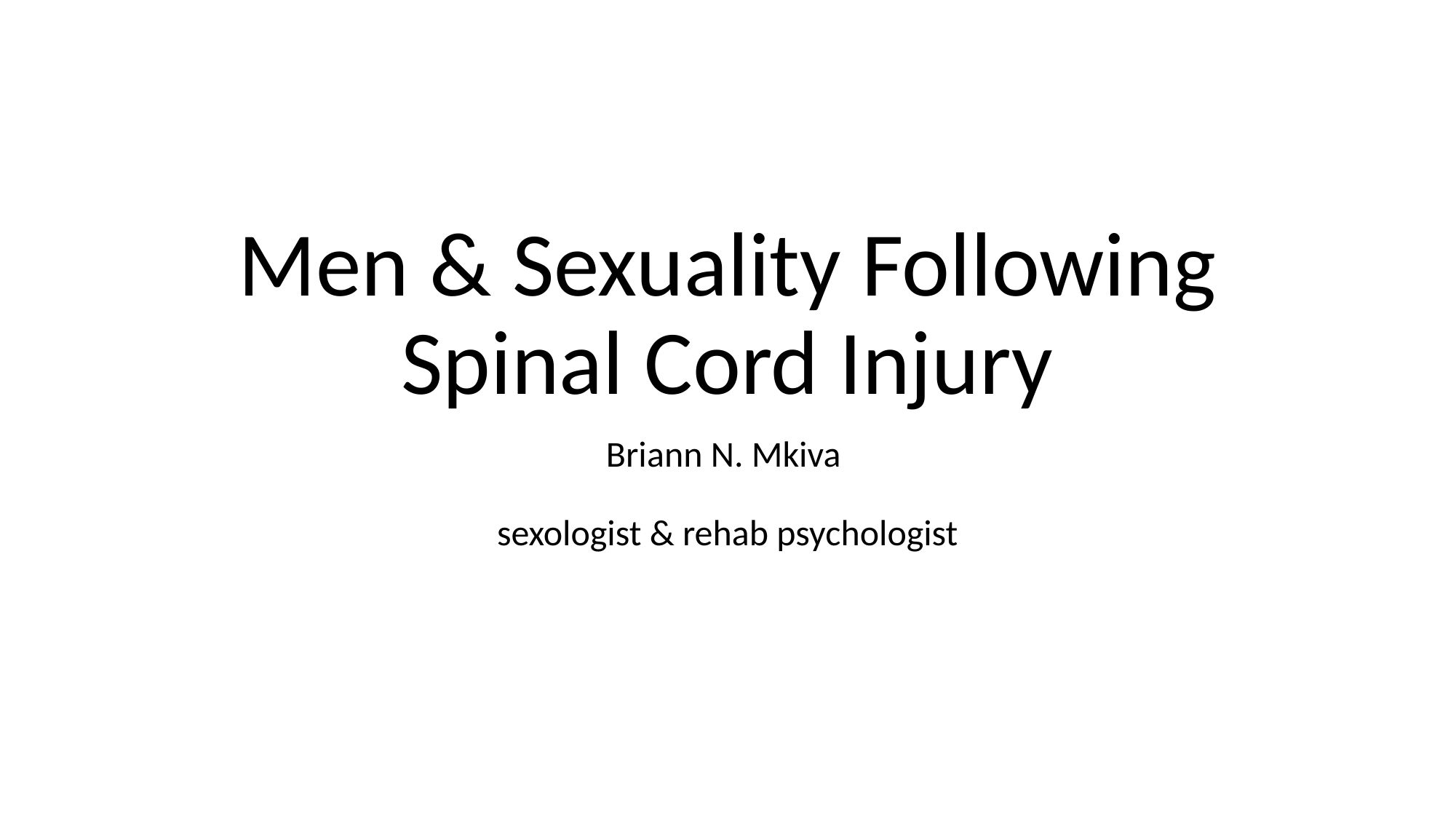

# Men & Sexuality Following Spinal Cord Injury
Briann N. Mkiva
sexologist & rehab psychologist